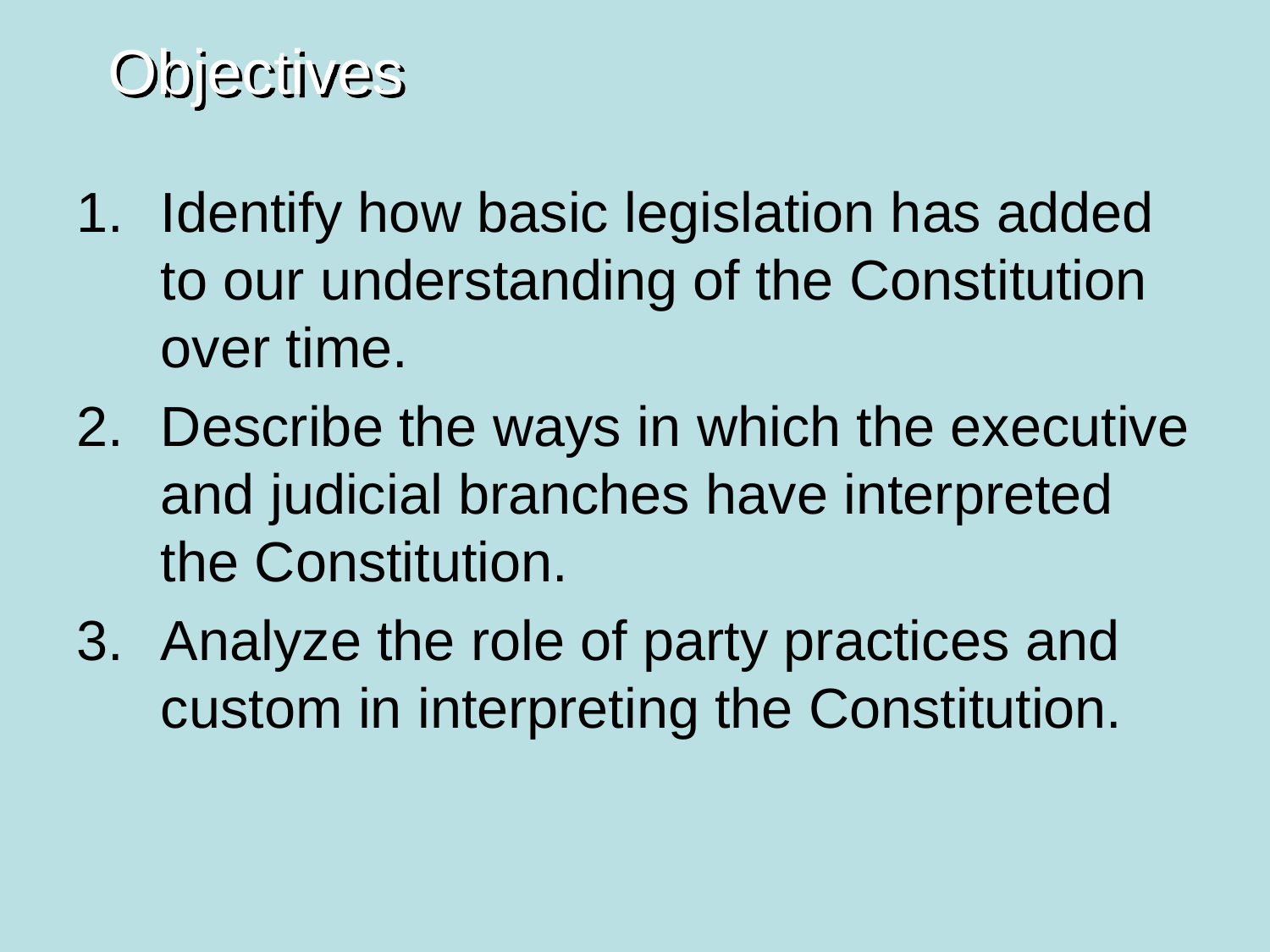

Objectives
Identify how basic legislation has added to our understanding of the Constitution over time.
Describe the ways in which the executive and judicial branches have interpreted the Constitution.
Analyze the role of party practices and custom in interpreting the Constitution.